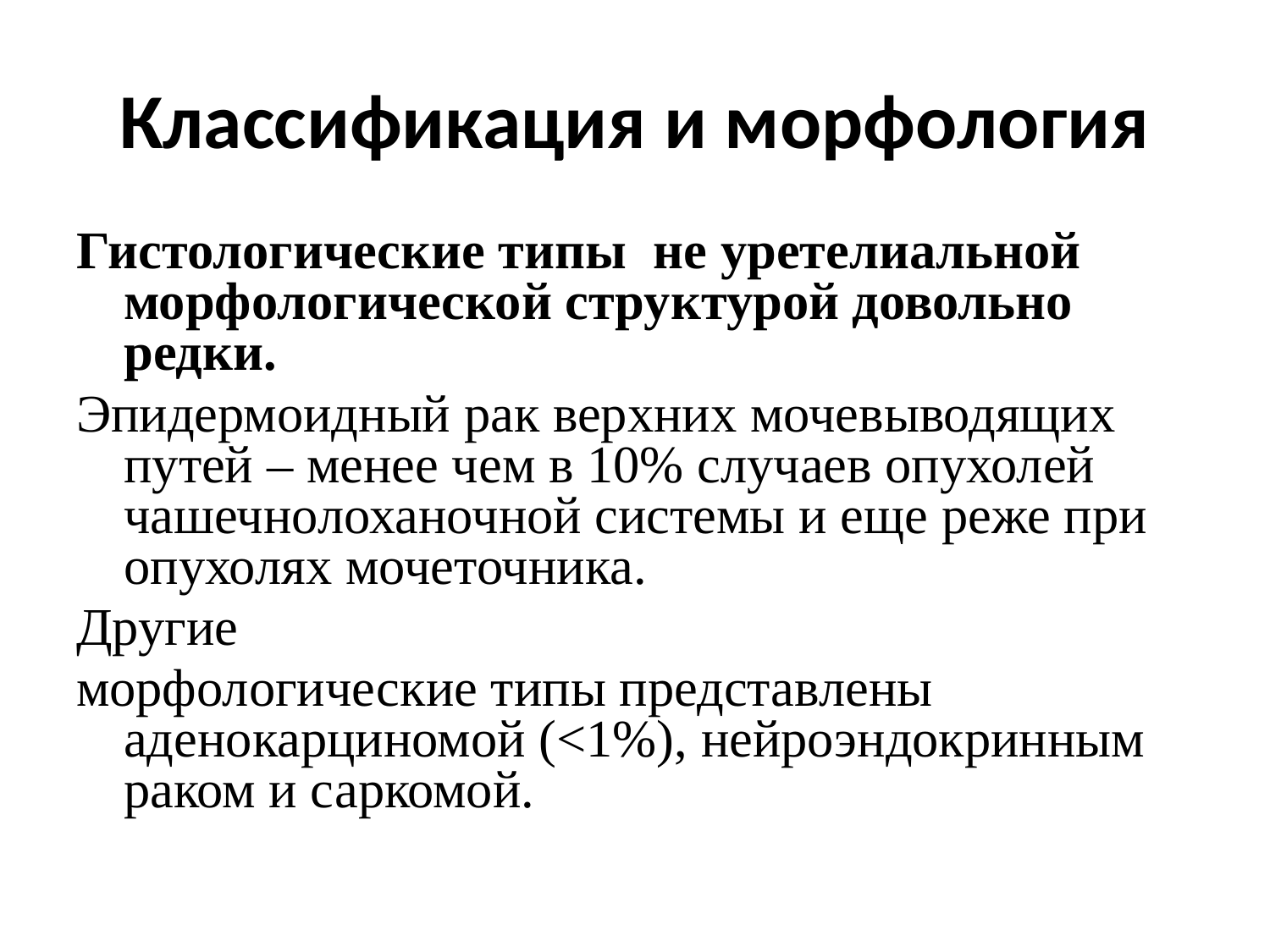

# Классификация и морфология
Гистологические типы  не уретелиальной морфологической структурой довольно редки.
Эпидермоидный рак верхних мочевыводящих путей – менее чем в 10% случаев опухолей чашечнолоханочной системы и еще реже при опухолях мочеточника.
Другие
морфологические типы представлены аденокарциномой (<1%), нейроэндокринным раком и саркомой.